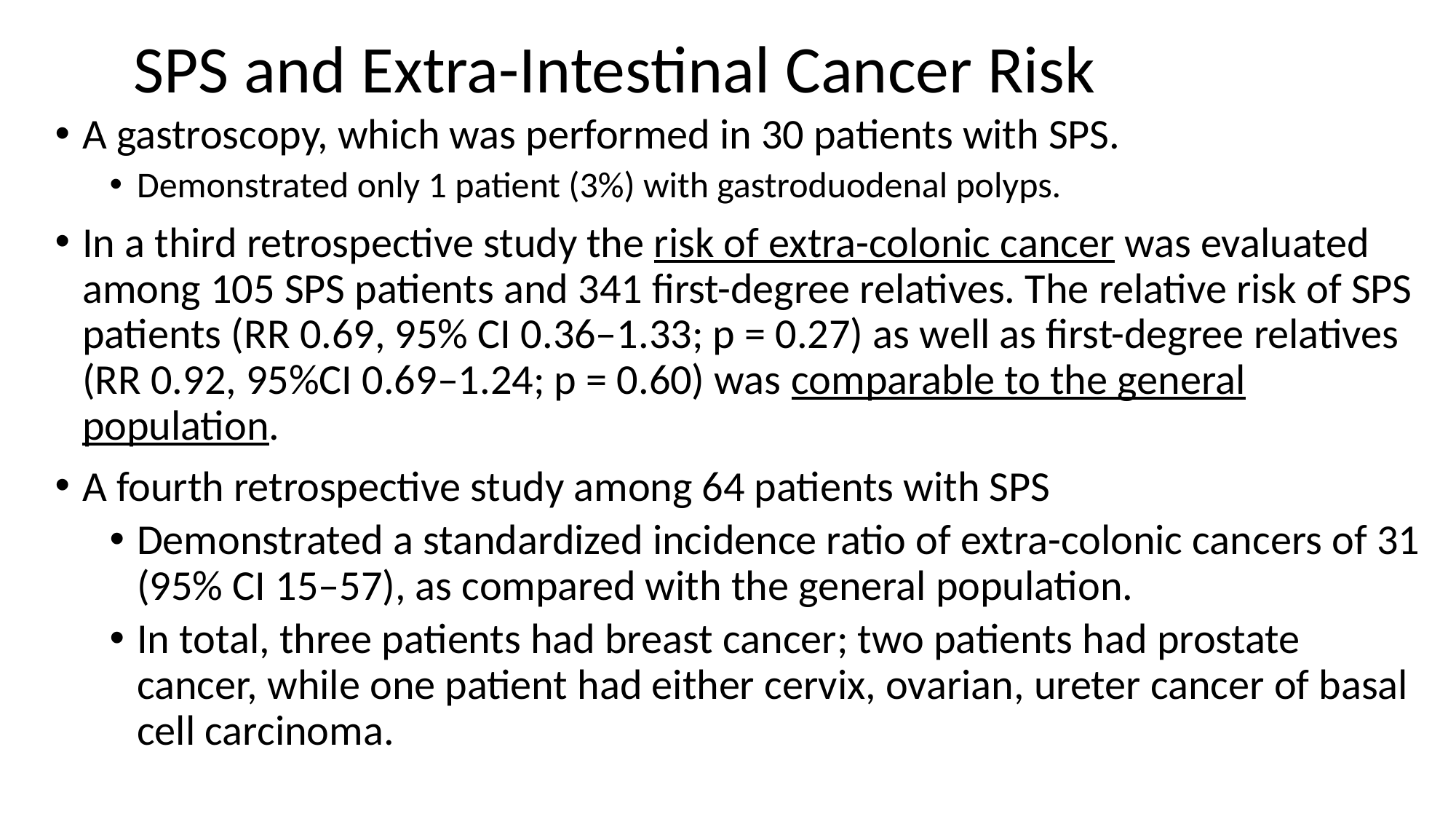

# SPS and Extra-Intestinal Cancer Risk
A gastroscopy, which was performed in 30 patients with SPS.
Demonstrated only 1 patient (3%) with gastroduodenal polyps.
In a third retrospective study the risk of extra-colonic cancer was evaluated among 105 SPS patients and 341 first-degree relatives. The relative risk of SPS patients (RR 0.69, 95% CI 0.36–1.33; p = 0.27) as well as first-degree relatives (RR 0.92, 95%CI 0.69–1.24; p = 0.60) was comparable to the general population.
A fourth retrospective study among 64 patients with SPS
Demonstrated a standardized incidence ratio of extra-colonic cancers of 31 (95% CI 15–57), as compared with the general population.
In total, three patients had breast cancer; two patients had prostate cancer, while one patient had either cervix, ovarian, ureter cancer of basal cell carcinoma.